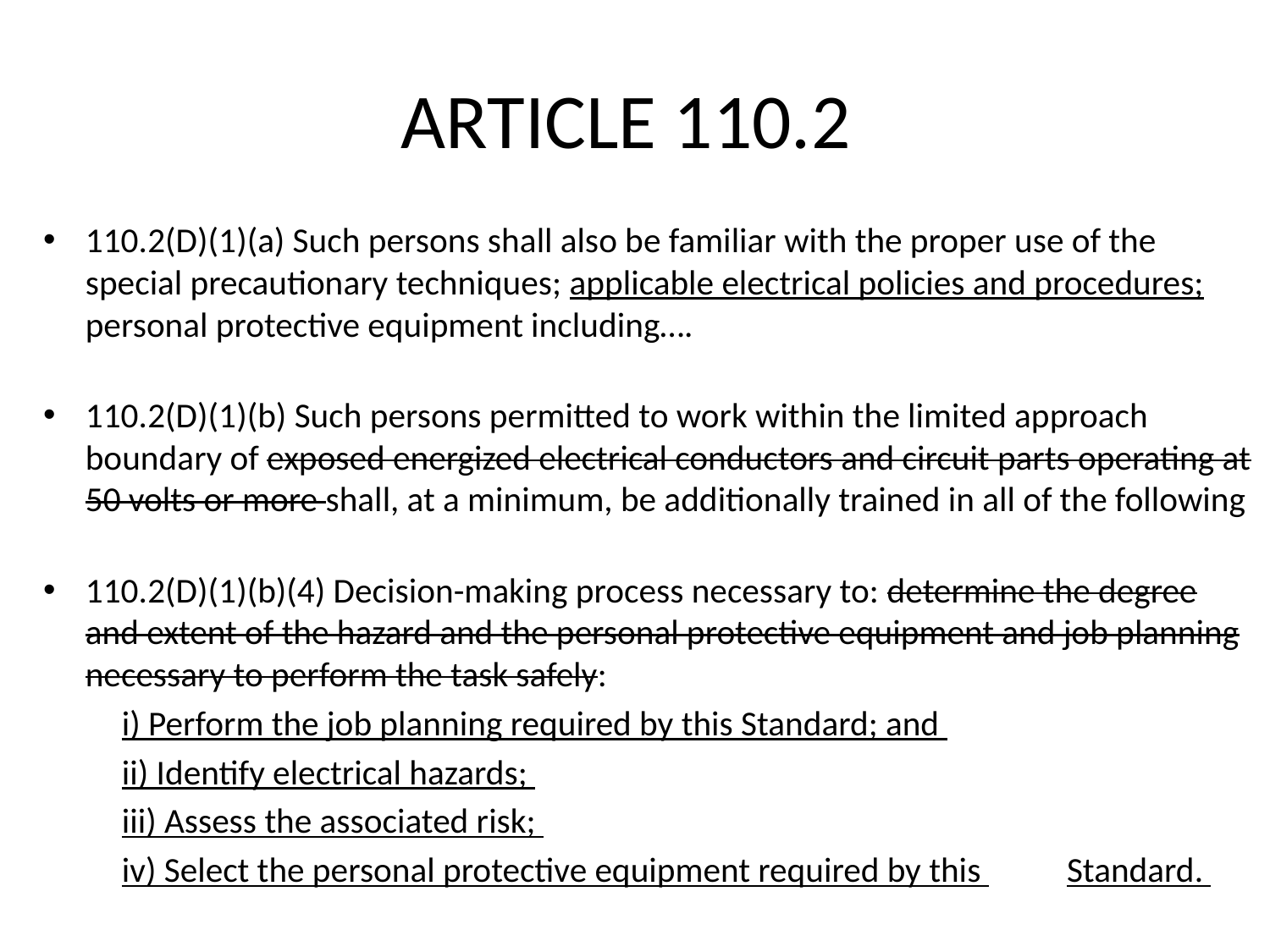

# ARTICLE 110.2
110.2(D)(1)(a) Such persons shall also be familiar with the proper use of the special precautionary techniques; applicable electrical policies and procedures; personal protective equipment including….
110.2(D)(1)(b) Such persons permitted to work within the limited approach boundary of exposed energized electrical conductors and circuit parts operating at 50 volts or more shall, at a minimum, be additionally trained in all of the following
110.2(D)(1)(b)(4) Decision-making process necessary to: determine the degree and extent of the hazard and the personal protective equipment and job planning necessary to perform the task safely:
	i) Perform the job planning required by this Standard; and
	ii) Identify electrical hazards;
	iii) Assess the associated risk;
	iv) Select the personal protective equipment required by this 	Standard.